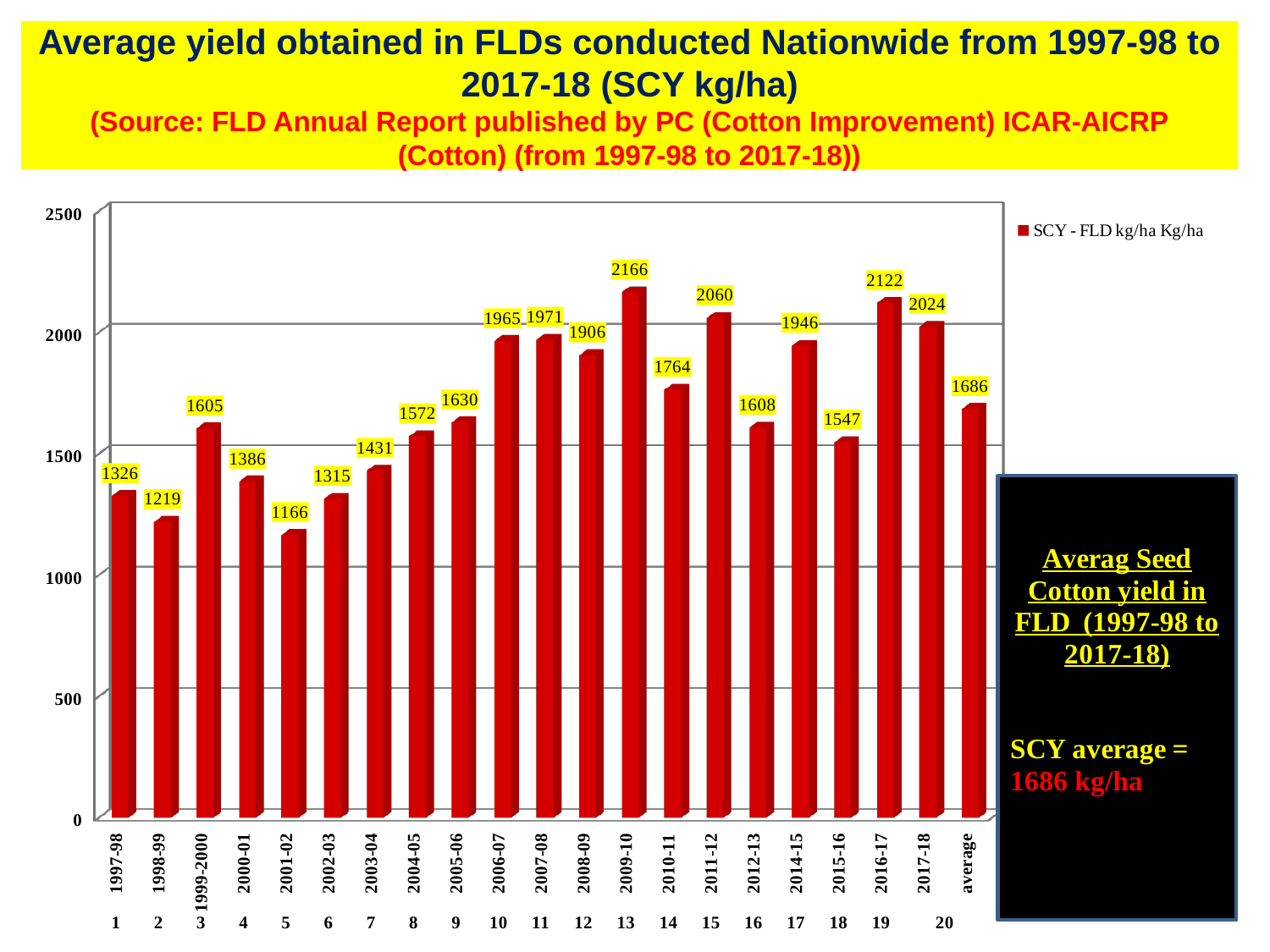

# Average yield obtained in FLDs conducted Nationwide from 1997-98 to 2017-18 (SCY kg/ha) (Source: FLD Annual Report published by PC (Cotton Improvement) ICAR-AICRP (Cotton) (from 1997-98 to 2017-18))

[unsupported chart]